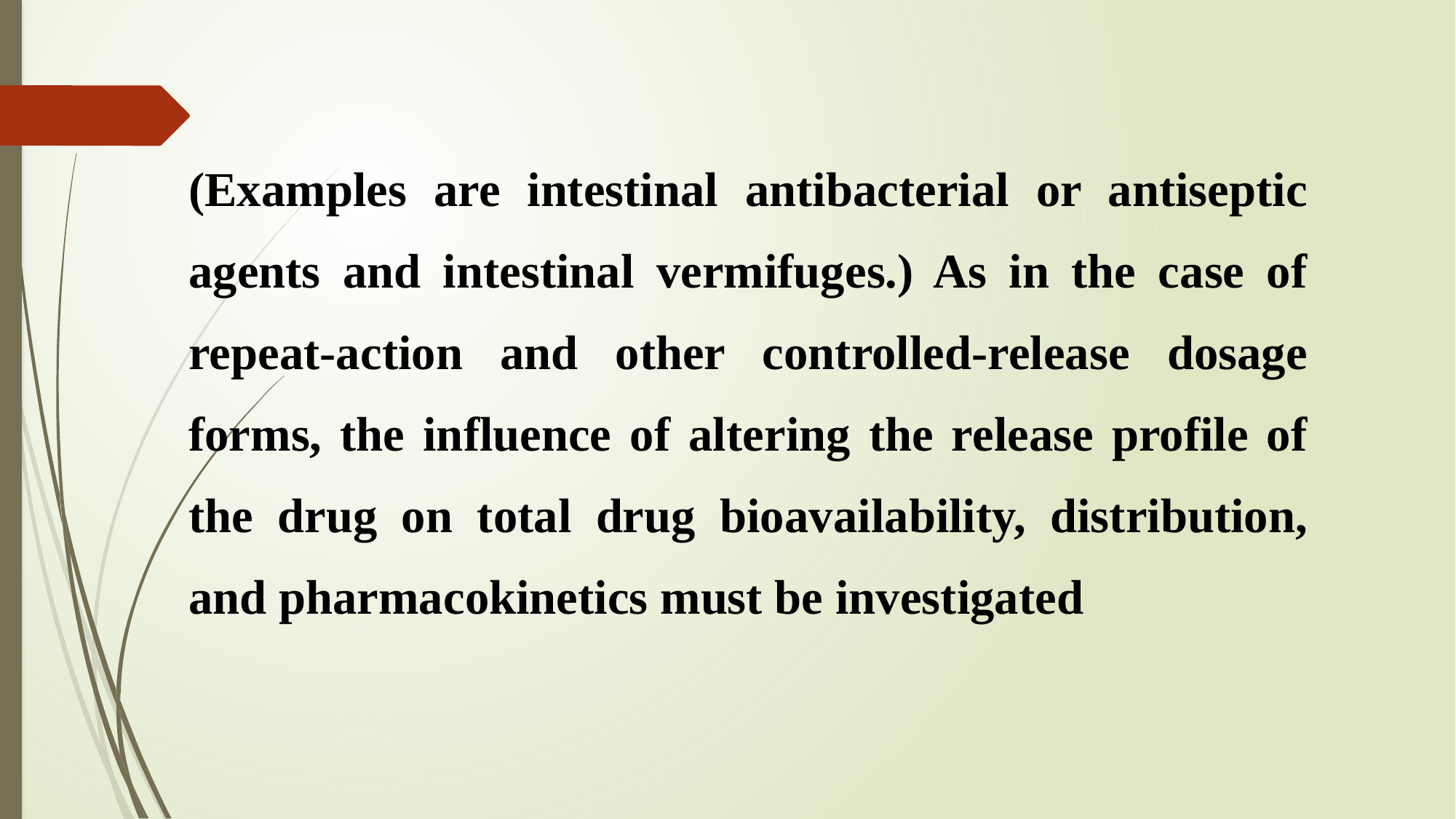

# (Examples are intestinal antibacterial or antiseptic agents and intestinal vermifuges.) As in the case of repeat-action and other controlled-release dosage forms, the influence of altering the release profile of the drug on total drug bioavailability, distribution, and pharmacokinetics must be investigated